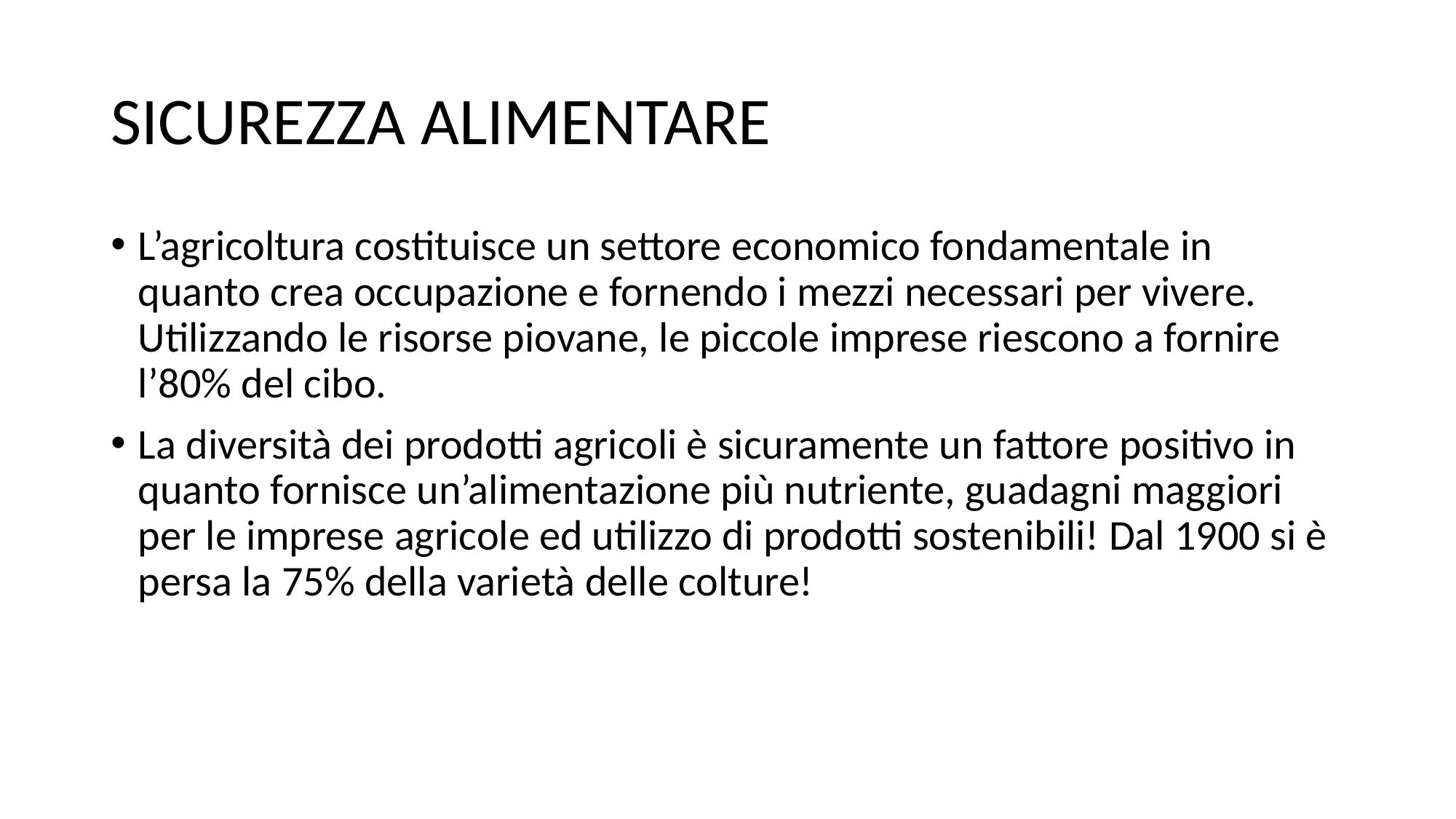

# SICUREZZA ALIMENTARE
L’agricoltura costituisce un settore economico fondamentale in quanto crea occupazione e fornendo i mezzi necessari per vivere. Utilizzando le risorse piovane, le piccole imprese riescono a fornire l’80% del cibo.
La diversità dei prodotti agricoli è sicuramente un fattore positivo in quanto fornisce un’alimentazione più nutriente, guadagni maggiori per le imprese agricole ed utilizzo di prodotti sostenibili! Dal 1900 si è persa la 75% della varietà delle colture!